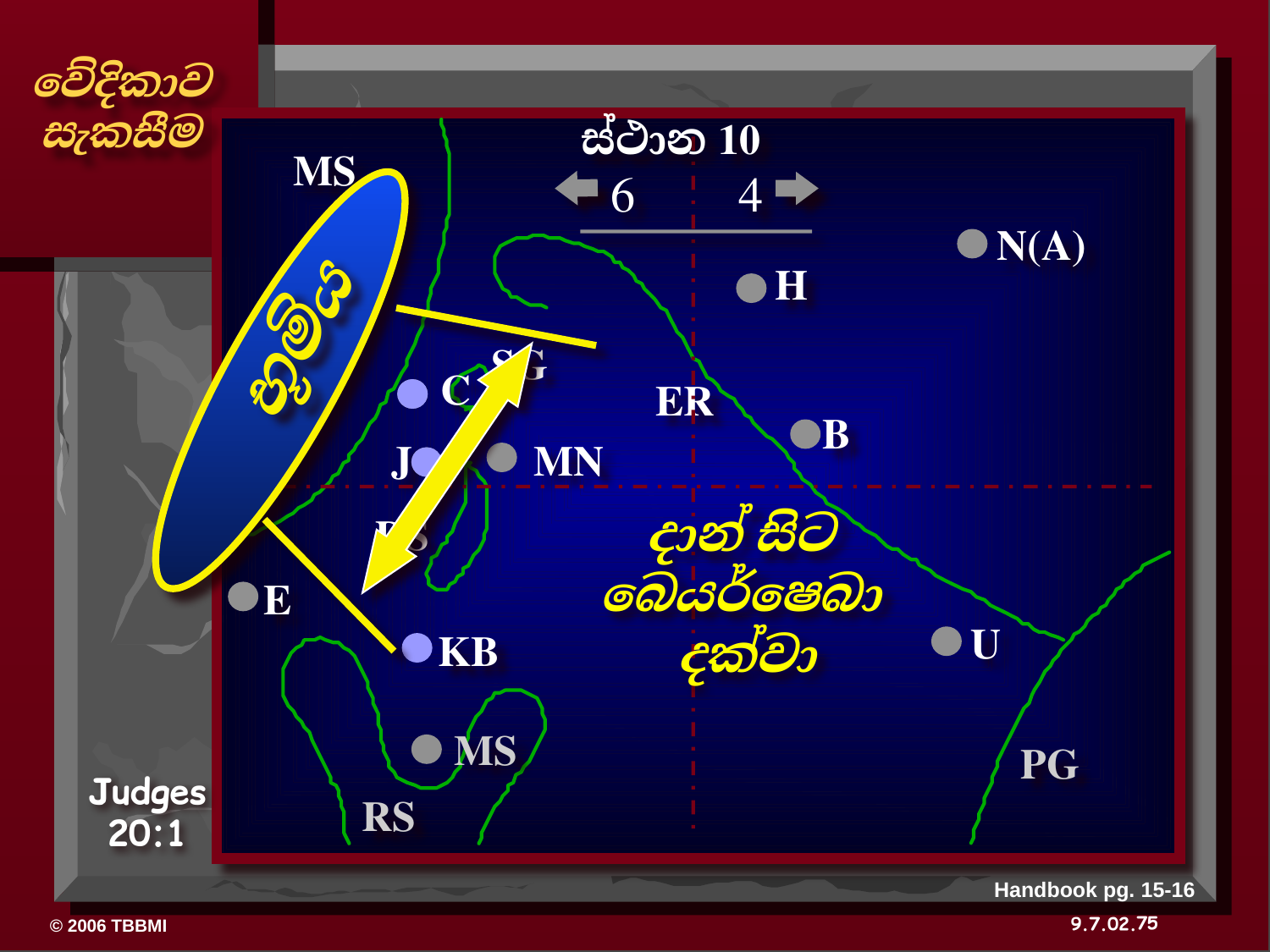

ස්ථාන 10

MS

6
4

N(A)

H

භූමිය

SG
C

ER

B

J
MN

දාන් සිට
බෙයර්ෂෙබා
දක්වා
DS

E

U
KB

MS
PG

Judges 20:1
RS

Handbook pg. 15-16
75